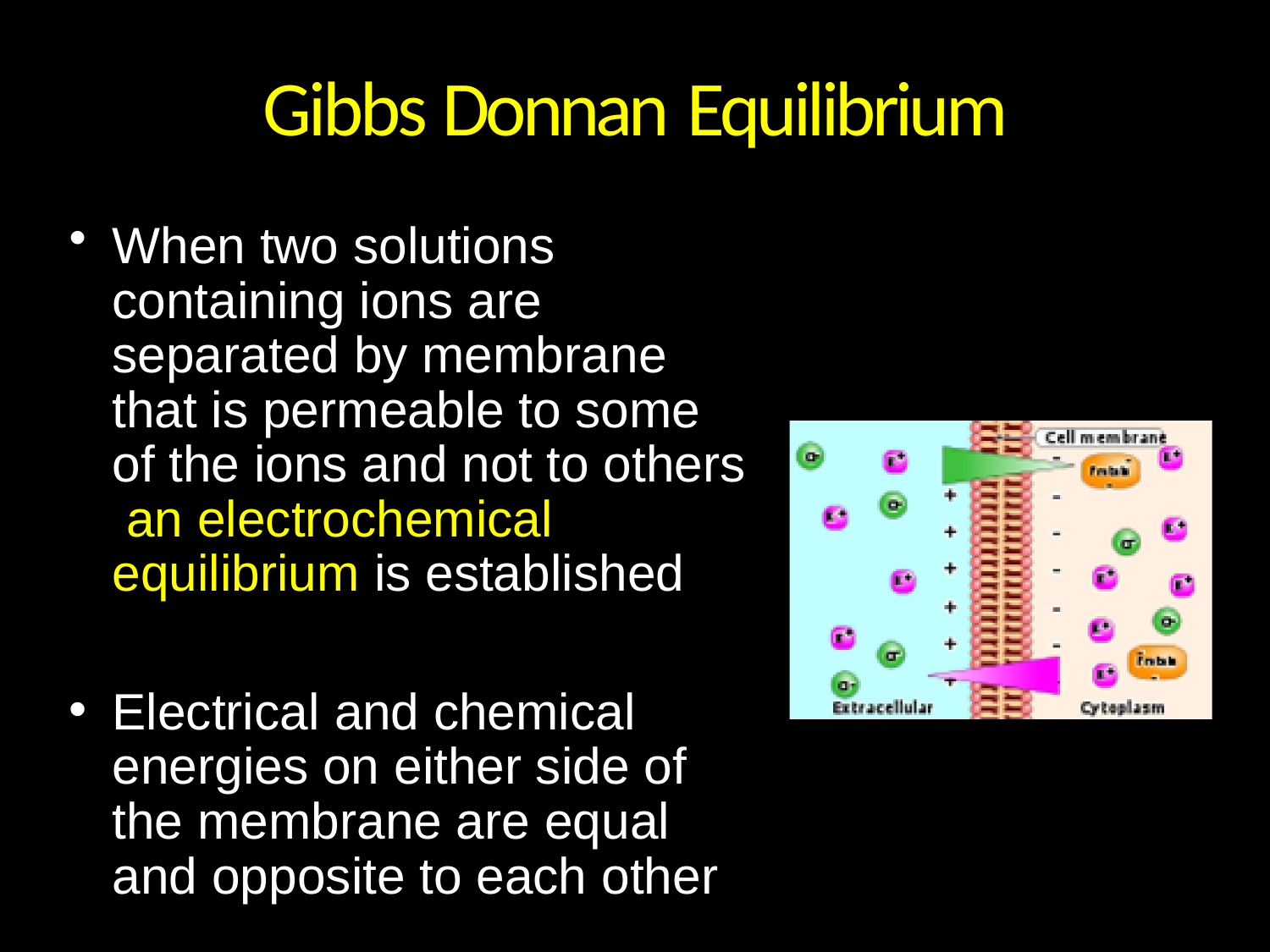

# Gibbs Donnan Equilibrium
When two solutions  containing ions are  separated by membrane  that is permeable to some  of the ions and not to others  an electrochemical  equilibrium is established

Electrical and chemical  energies on either side of  the membrane are equal  and opposite to each other